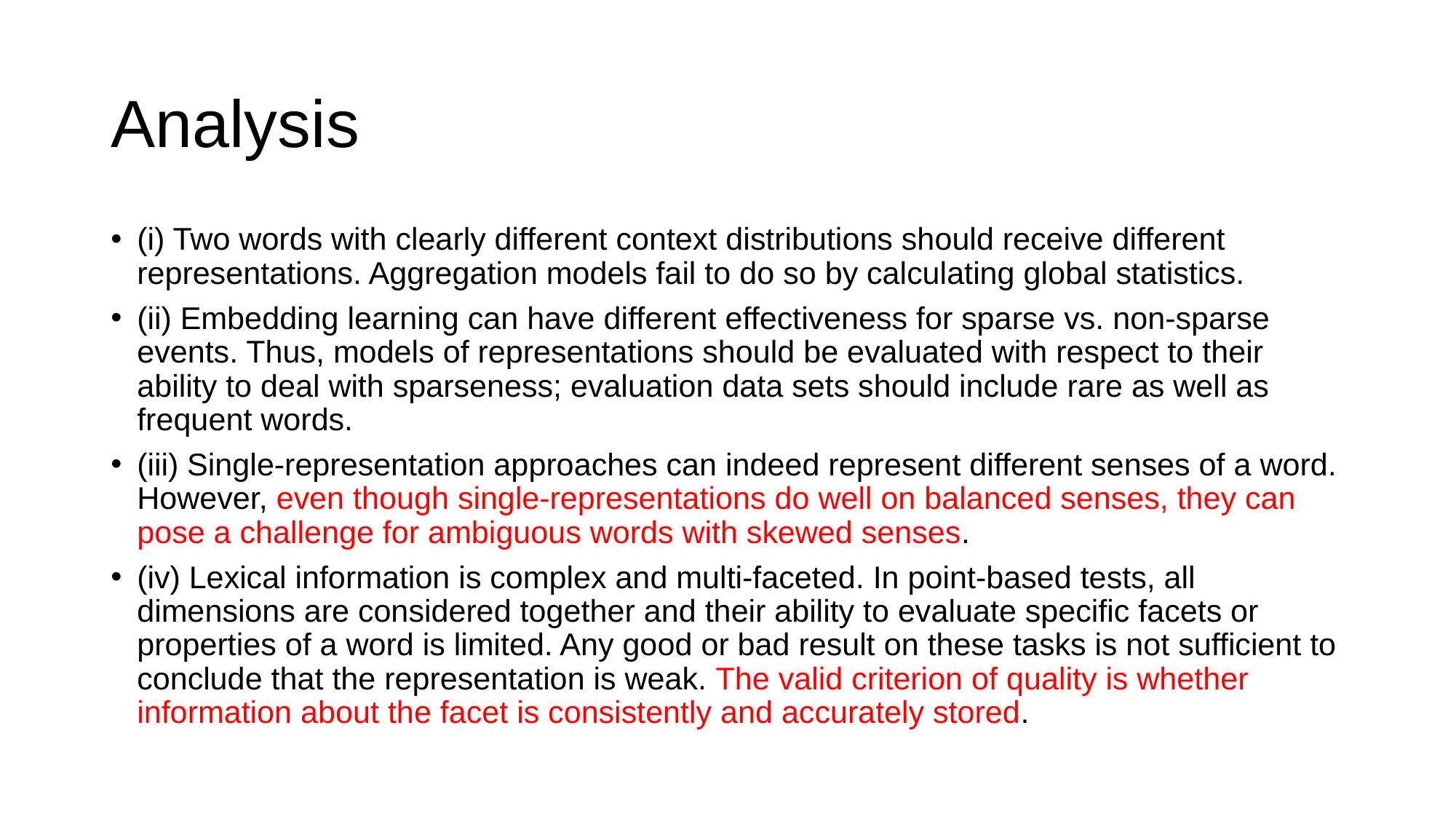

# Analysis
(i) Two words with clearly different context distributions should receive different representations. Aggregation models fail to do so by calculating global statistics.
(ii) Embedding learning can have different effectiveness for sparse vs. non-sparse events. Thus, models of representations should be evaluated with respect to their ability to deal with sparseness; evaluation data sets should include rare as well as frequent words.
(iii) Single-representation approaches can indeed represent different senses of a word. However, even though single-representations do well on balanced senses, they can pose a challenge for ambiguous words with skewed senses.
(iv) Lexical information is complex and multi-faceted. In point-based tests, all dimensions are considered together and their ability to evaluate specific facets or properties of a word is limited. Any good or bad result on these tasks is not sufficient to conclude that the representation is weak. The valid criterion of quality is whether information about the facet is consistently and accurately stored.